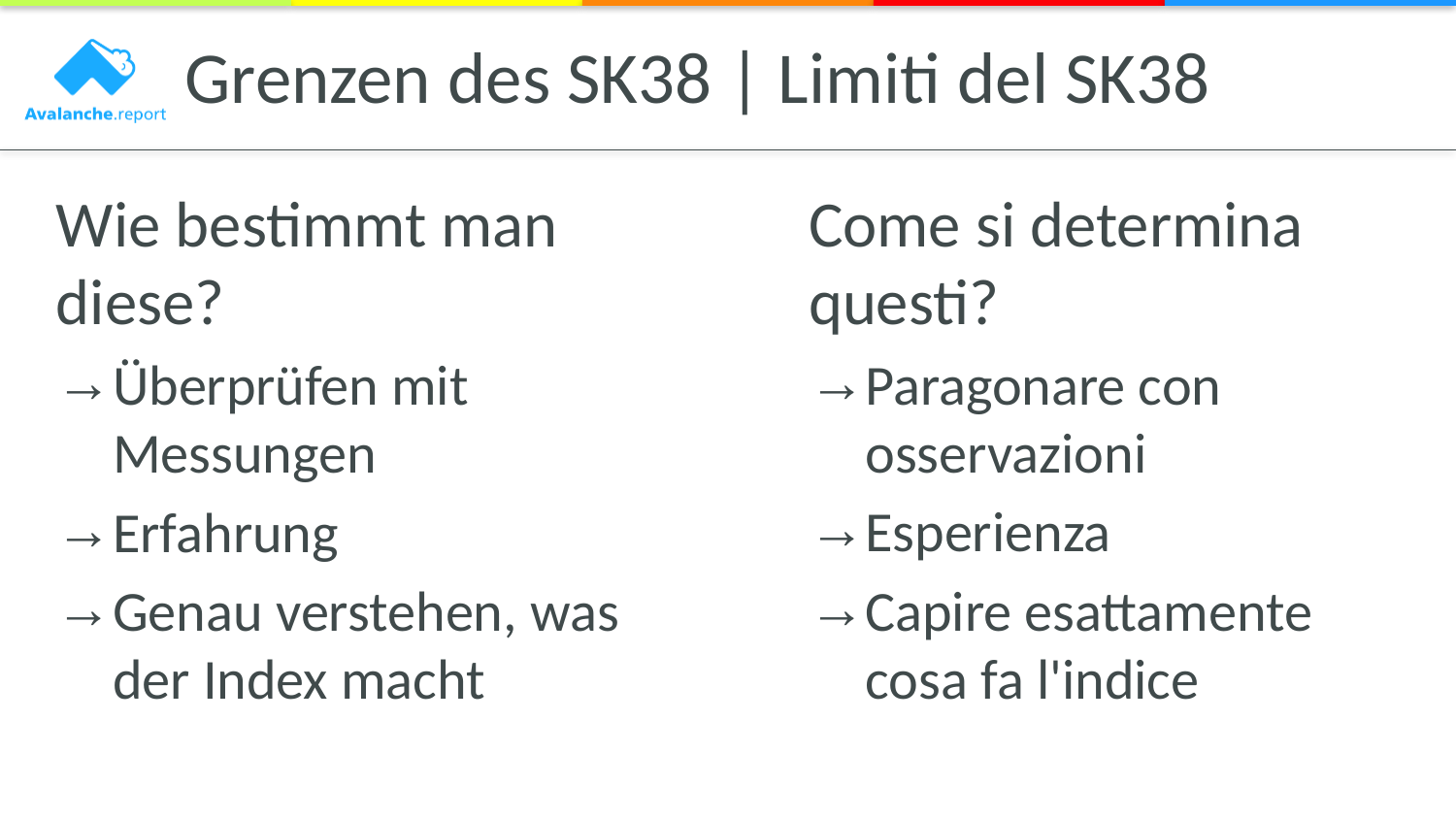

# Grenzen des SK38 | Limiti del SK38
Come si determina questi?
Paragonare con osservazioni
Esperienza
Capire esattamente cosa fa l'indice
Wie bestimmt man diese?
Überprüfen mit Messungen
Erfahrung
Genau verstehen, was der Index macht